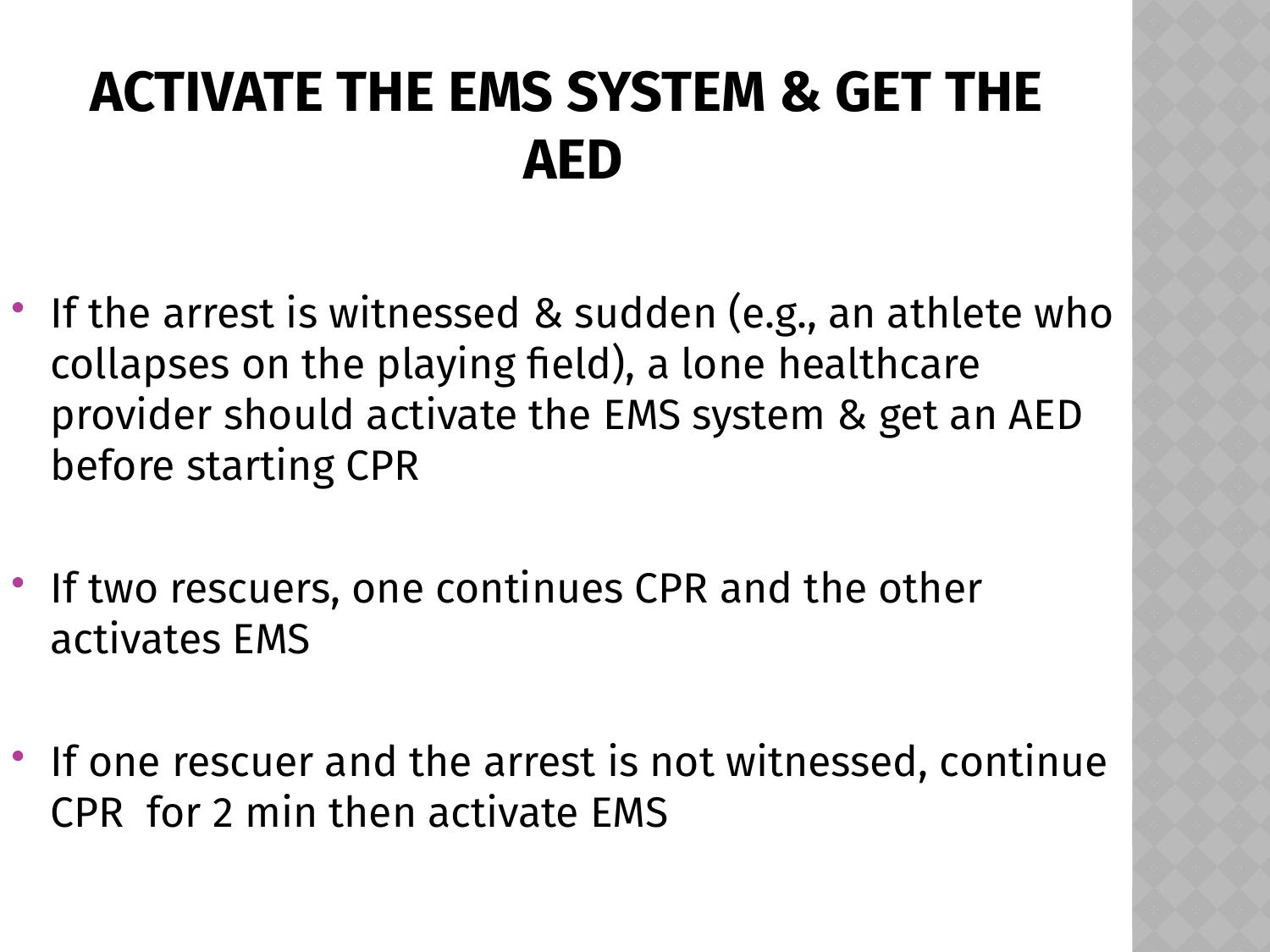

# Activate the EMS System & Get the AED
If the arrest is witnessed & sudden (e.g., an athlete who collapses on the playing field), a lone healthcare provider should activate the EMS system & get an AED before starting CPR

If two rescuers, one continues CPR and the other activates EMS

If one rescuer and the arrest is not witnessed, continue CPR  for 2 min then activate EMS